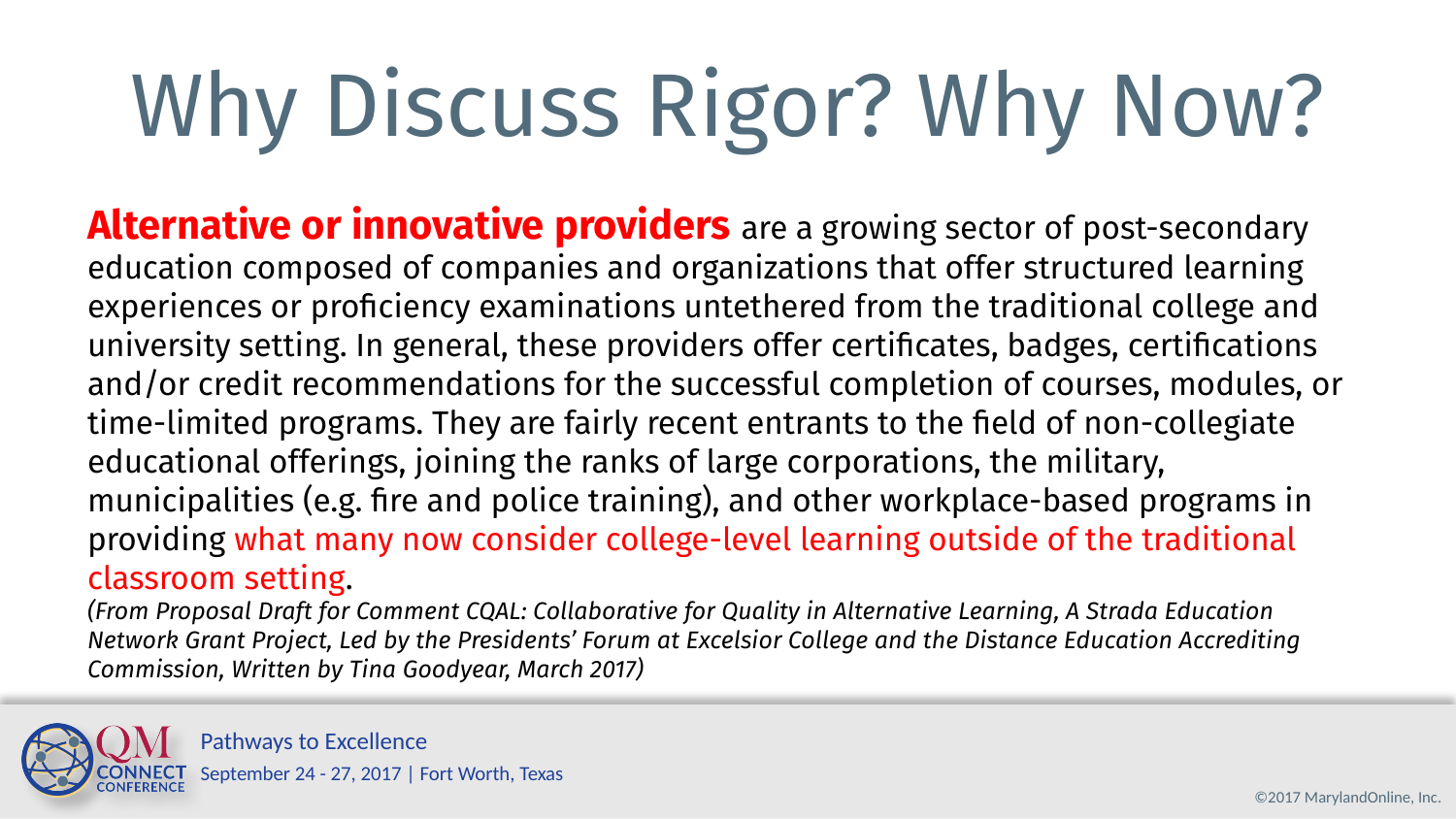

# Why Discuss Rigor? Why Now?
Alternative or innovative providers are a growing sector of post-secondary education composed of companies and organizations that offer structured learning experiences or proficiency examinations untethered from the traditional college and university setting. In general, these providers offer certificates, badges, certifications and/or credit recommendations for the successful completion of courses, modules, or time-limited programs. They are fairly recent entrants to the field of non-collegiate educational offerings, joining the ranks of large corporations, the military, municipalities (e.g. fire and police training), and other workplace-based programs in providing what many now consider college-level learning outside of the traditional classroom setting.
(From Proposal Draft for Comment CQAL: Collaborative for Quality in Alternative Learning, A Strada Education Network Grant Project, Led by the Presidents’ Forum at Excelsior College and the Distance Education Accrediting Commission, Written by Tina Goodyear, March 2017)